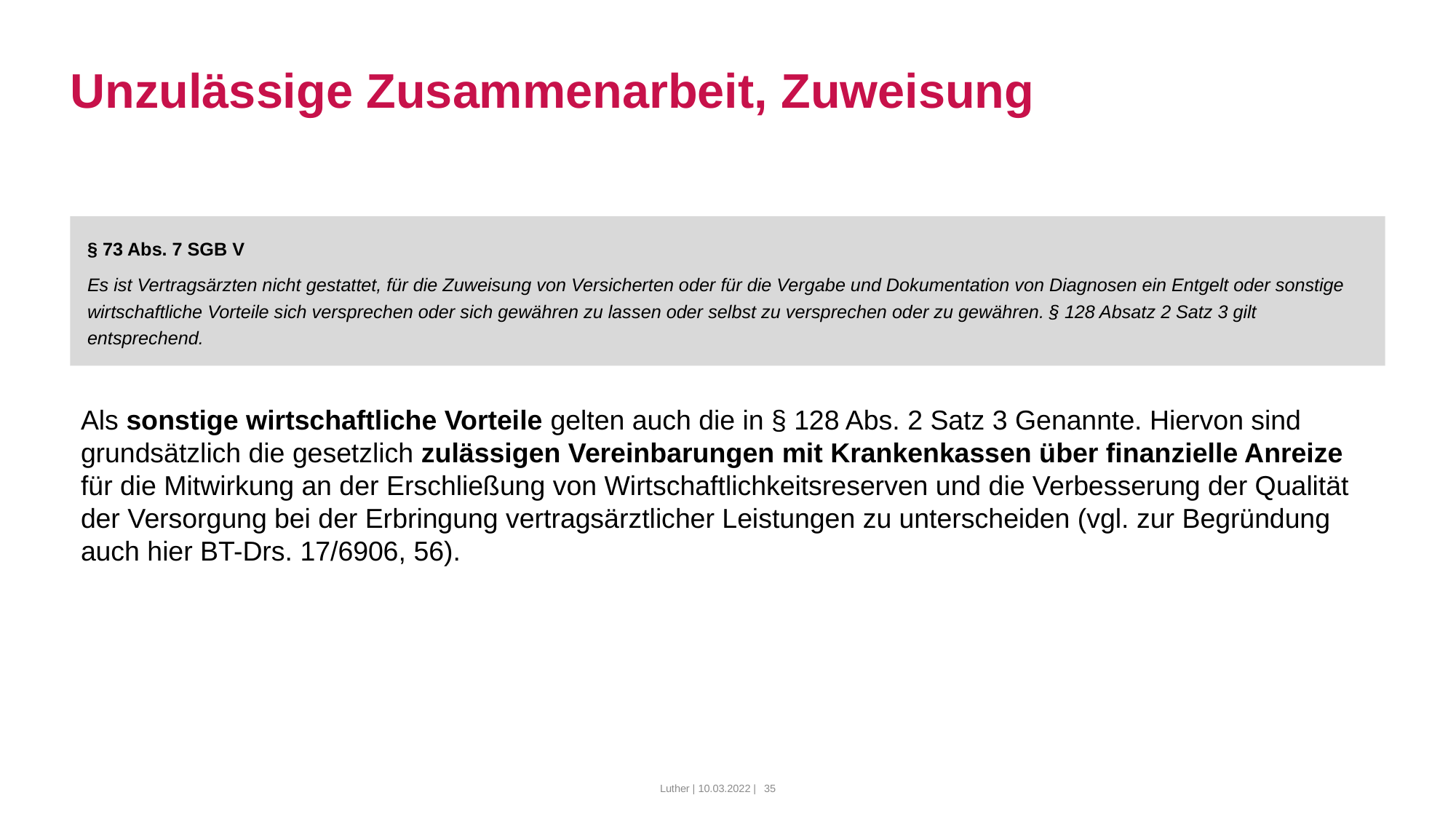

# Unzulässige Zusammenarbeit, Zuweisung
§ 73 Abs. 7 SGB V
Es ist Vertragsärzten nicht gestattet, für die Zuweisung von Versicherten oder für die Vergabe und Dokumentation von Diagnosen ein Entgelt oder sonstige wirtschaftliche Vorteile sich versprechen oder sich gewähren zu lassen oder selbst zu versprechen oder zu gewähren. § 128 Absatz 2 Satz 3 gilt entsprechend.
Als sonstige wirtschaftliche Vorteile gelten auch die in § 128 Abs. 2 Satz 3 Genannte. Hiervon sind grundsätzlich die gesetzlich zulässigen Vereinbarungen mit Krankenkassen über finanzielle Anreize für die Mitwirkung an der Erschließung von Wirtschaftlichkeitsreserven und die Verbesserung der Qualität der Versorgung bei der Erbringung vertragsärztlicher Leistungen zu unterscheiden (vgl. zur Begründung auch hier BT-Drs. 17/6906, 56).
Luther | 10.03.2022 |
35